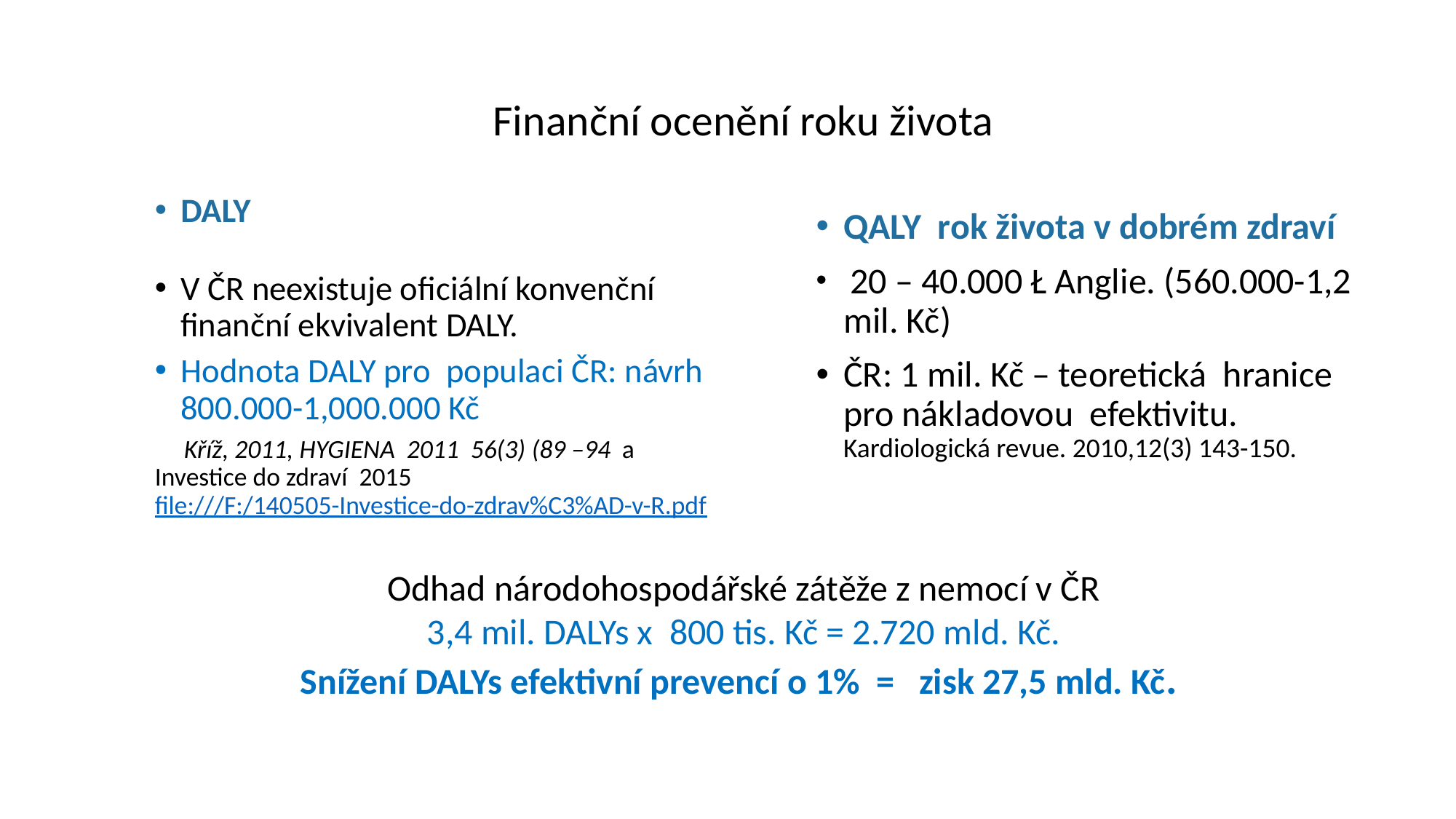

# Finanční ocenění roku života
DALY

V ČR neexistuje oficiální konvenční finanční ekvivalent DALY.
Hodnota DALY pro  populaci ČR: návrh 800.000-1,000.000 Kč
     Kříž, 2011, HYGIENA  2011  56(3) (89 –94  a  Investice do zdraví  2015 file:///F:/140505-Investice-do-zdrav%C3%AD-v-R.pdf
QALY  rok života v dobrém zdraví
 20 – 40.000 Ł Anglie. (560.000-1,2 mil. Kč)
ČR: 1 mil. Kč – teoretická  hranice pro nákladovou  efektivitu.  Kardiologická revue. 2010,12(3) 143-150.
Odhad  národohospodářské zátěže z nemocí v ČR
3,4 mil. DALYs x  800 tis. Kč = 2.720 mld. Kč.
Snížení DALYs efektivní prevencí o 1%  =   zisk 27,5 mld. Kč.